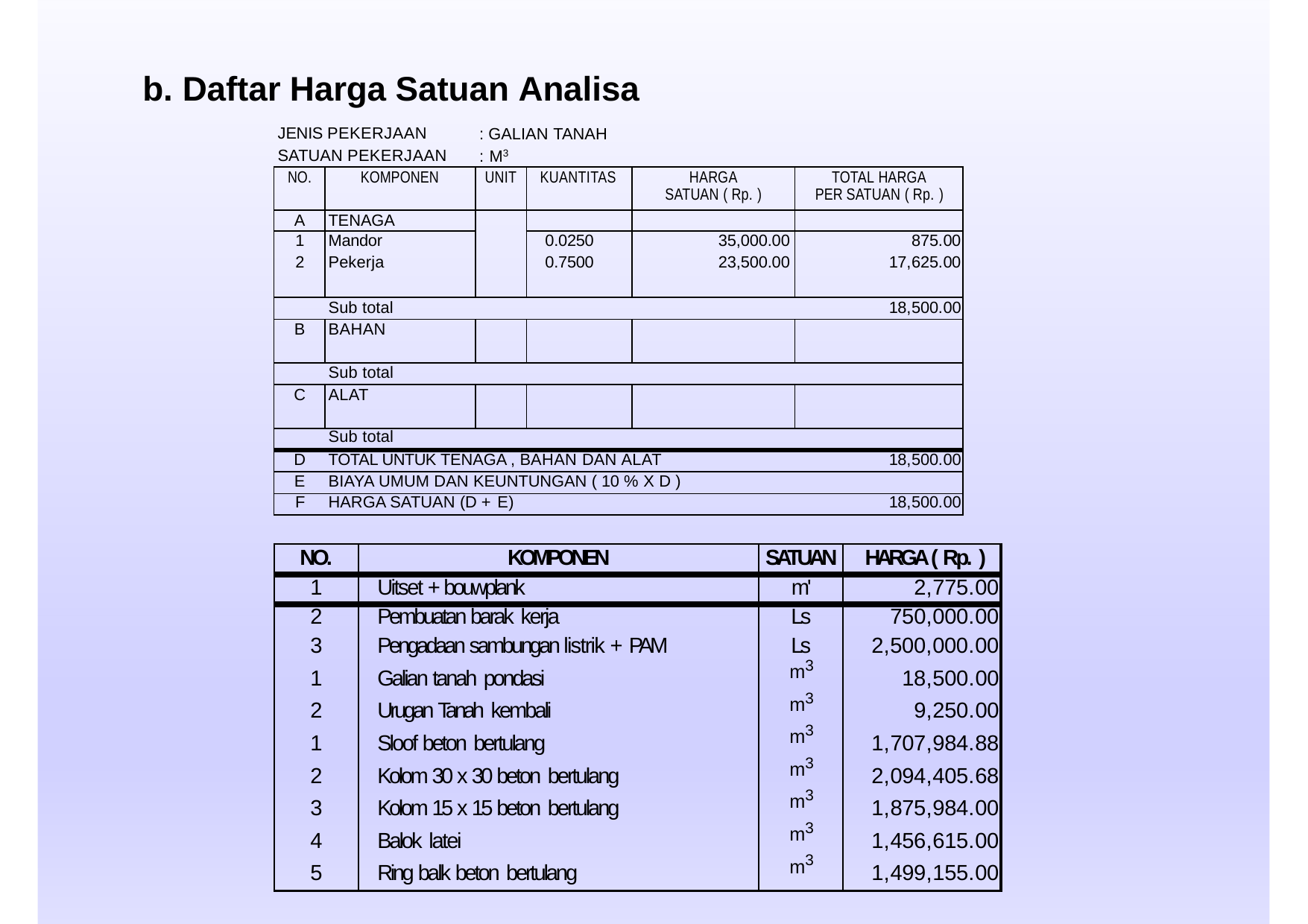

# b. Daftar Harga Satuan Analisa
JENIS PEKERJAAN  SATUAN PEKERJAAN
: GALIAN TANAH
: M3
| NO. | KOMPONEN | UNIT | KUANTITAS | HARGA SATUAN ( Rp. ) |  | TOTAL HARGA PER SATUAN ( Rp. ) |
| --- | --- | --- | --- | --- | --- | --- |
| A | TENAGA |  |  |  |  |  |
| 1 | Mandor |  | 0.0250 | 35,000.00 |  | 875.00 |
| 2 | Pekerja |  | 0.7500 | 23,500.00 |  | 17,625.00 |
|  | Sub total |  |  |  |  | 18,500.00 |
| B | BAHAN |  |  |  |  |  |
| Sub total |  |  |  |  |  |  |
| C | ALAT |  |  |  |  |  |
| Sub total |  |  |  |  |  |  |
| D | TOTAL UNTUK TENAGA , BAHAN DAN ALAT |  |  |  |  | 18,500.00 |
| E | BIAYA UMUM DAN KEUNTUNGAN ( 10 % X D ) |  |  |  |  |  |
| F | HARGA SATUAN (D + E) |  |  |  |  | 18,500.00 |
| NO. | KOMPONEN | SATUAN | HARGA ( Rp. ) |
| --- | --- | --- | --- |
| 1 | Uitset + bouwplank | m' | 2,775.00 |
| 2 | Pembuatan barak kerja | Ls | 750,000.00 |
| 3 | Pengadaan sambungan listrik + PAM | Ls | 2,500,000.00 |
| 1 | Galian tanah pondasi | m3 | 18,500.00 |
| 2 | Urugan Tanah kembali | m3 | 9,250.00 |
| 1 | Sloof beton bertulang | m3 | 1,707,984.88 |
| 2 | Kolom 30 x 30 beton bertulang | m3 | 2,094,405.68 |
| 3 | Kolom 15 x 15 beton bertulang | m3 | 1,875,984.00 |
| 4 | Balok latei | m3 | 1,456,615.00 |
| 5 | Ring balk beton bertulang | m3 | 1,499,155.00 |